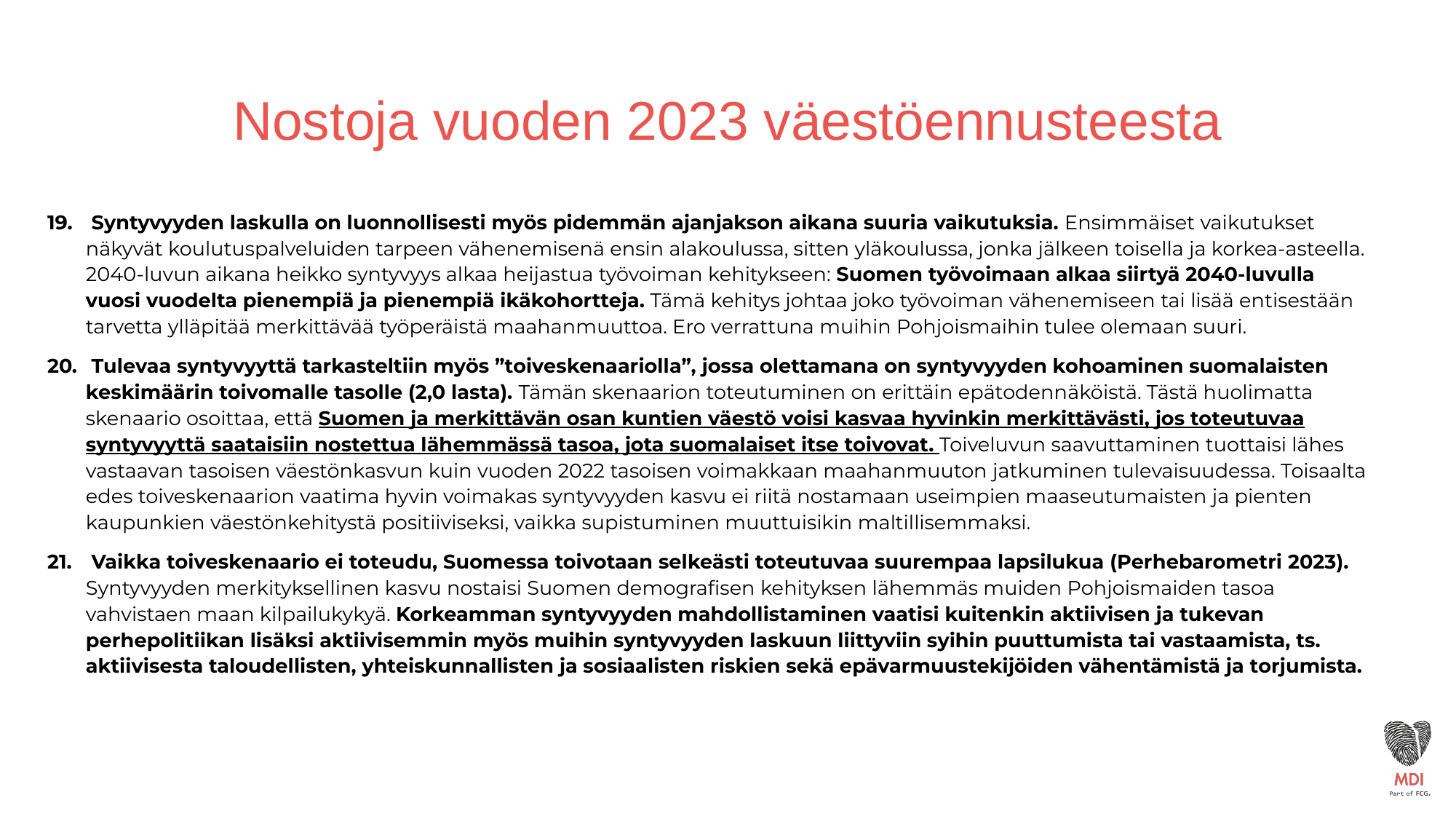

# Nostoja vuoden 2023 väestöennusteesta
 Syntyvyyden laskulla on luonnollisesti myös pidemmän ajanjakson aikana suuria vaikutuksia. Ensimmäiset vaikutukset näkyvät koulutuspalveluiden tarpeen vähenemisenä ensin alakoulussa, sitten yläkoulussa, jonka jälkeen toisella ja korkea-asteella. 2040-luvun aikana heikko syntyvyys alkaa heijastua työvoiman kehitykseen: Suomen työvoimaan alkaa siirtyä 2040-luvulla vuosi vuodelta pienempiä ja pienempiä ikäkohortteja. Tämä kehitys johtaa joko työvoiman vähenemiseen tai lisää entisestään tarvetta ylläpitää merkittävää työperäistä maahanmuuttoa. Ero verrattuna muihin Pohjoismaihin tulee olemaan suuri.
 Tulevaa syntyvyyttä tarkasteltiin myös ”toiveskenaariolla”, jossa olettamana on syntyvyyden kohoaminen suomalaisten keskimäärin toivomalle tasolle (2,0 lasta). Tämän skenaarion toteutuminen on erittäin epätodennäköistä. Tästä huolimatta skenaario osoittaa, että Suomen ja merkittävän osan kuntien väestö voisi kasvaa hyvinkin merkittävästi, jos toteutuvaa syntyvyyttä saataisiin nostettua lähemmässä tasoa, jota suomalaiset itse toivovat. Toiveluvun saavuttaminen tuottaisi lähes vastaavan tasoisen väestönkasvun kuin vuoden 2022 tasoisen voimakkaan maahanmuuton jatkuminen tulevaisuudessa. Toisaalta edes toiveskenaarion vaatima hyvin voimakas syntyvyyden kasvu ei riitä nostamaan useimpien maaseutumaisten ja pienten kaupunkien väestönkehitystä positiiviseksi, vaikka supistuminen muuttuisikin maltillisemmaksi.
 Vaikka toiveskenaario ei toteudu, Suomessa toivotaan selkeästi toteutuvaa suurempaa lapsilukua (Perhebarometri 2023). Syntyvyyden merkityksellinen kasvu nostaisi Suomen demografisen kehityksen lähemmäs muiden Pohjoismaiden tasoa vahvistaen maan kilpailukykyä. Korkeamman syntyvyyden mahdollistaminen vaatisi kuitenkin aktiivisen ja tukevan perhepolitiikan lisäksi aktiivisemmin myös muihin syntyvyyden laskuun liittyviin syihin puuttumista tai vastaamista, ts. aktiivisesta taloudellisten, yhteiskunnallisten ja sosiaalisten riskien sekä epävarmuustekijöiden vähentämistä ja torjumista.